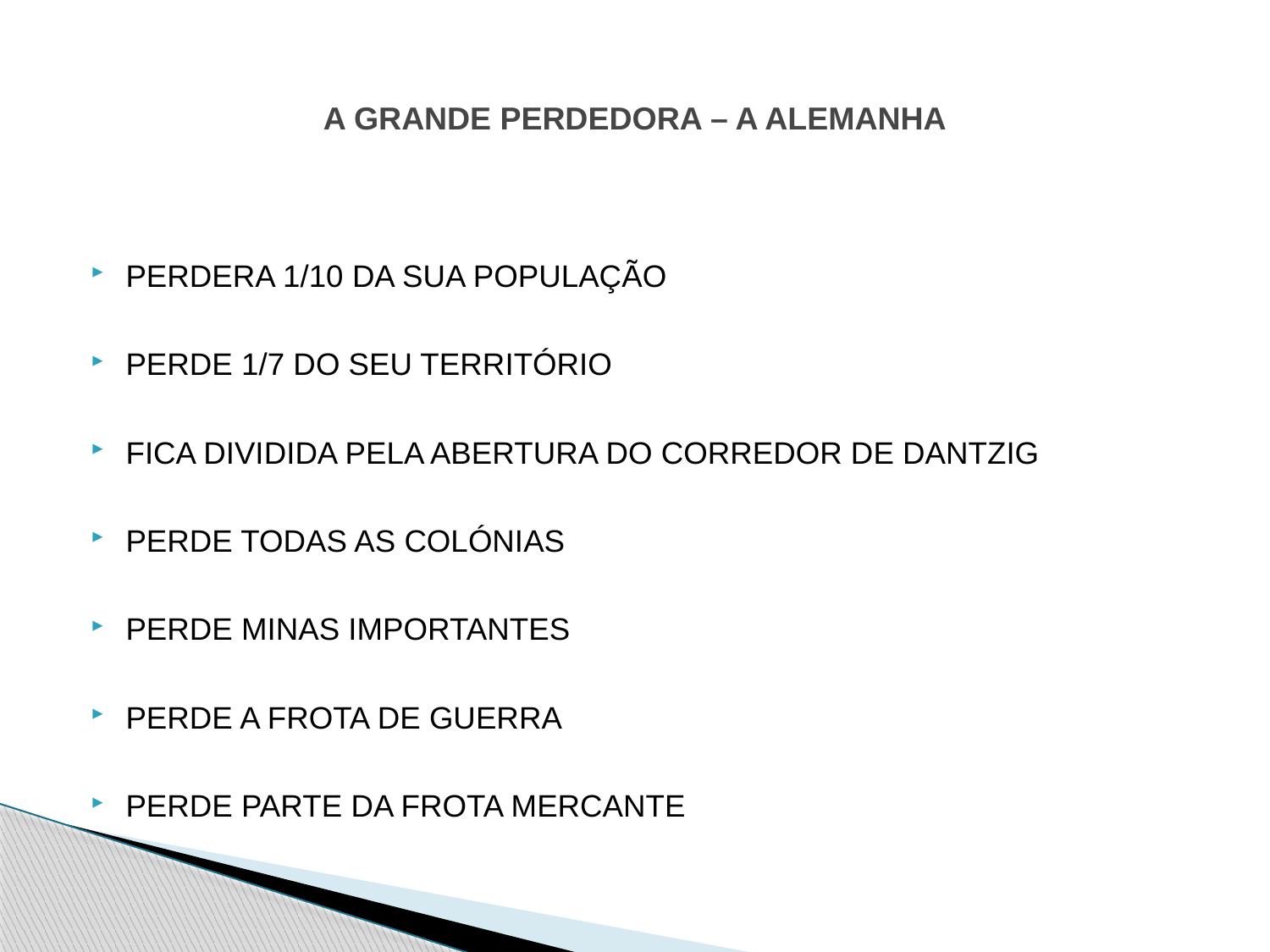

# A GRANDE PERDEDORA – A ALEMANHA

PERDERA 1/10 DA SUA POPULAÇÃO

PERDE 1/7 DO SEU TERRITÓRIO

FICA DIVIDIDA PELA ABERTURA DO CORREDOR DE DANTZIG

PERDE TODAS AS COLÓNIAS

PERDE MINAS IMPORTANTES

PERDE A FROTA DE GUERRA

PERDE PARTE DA FROTA MERCANTE